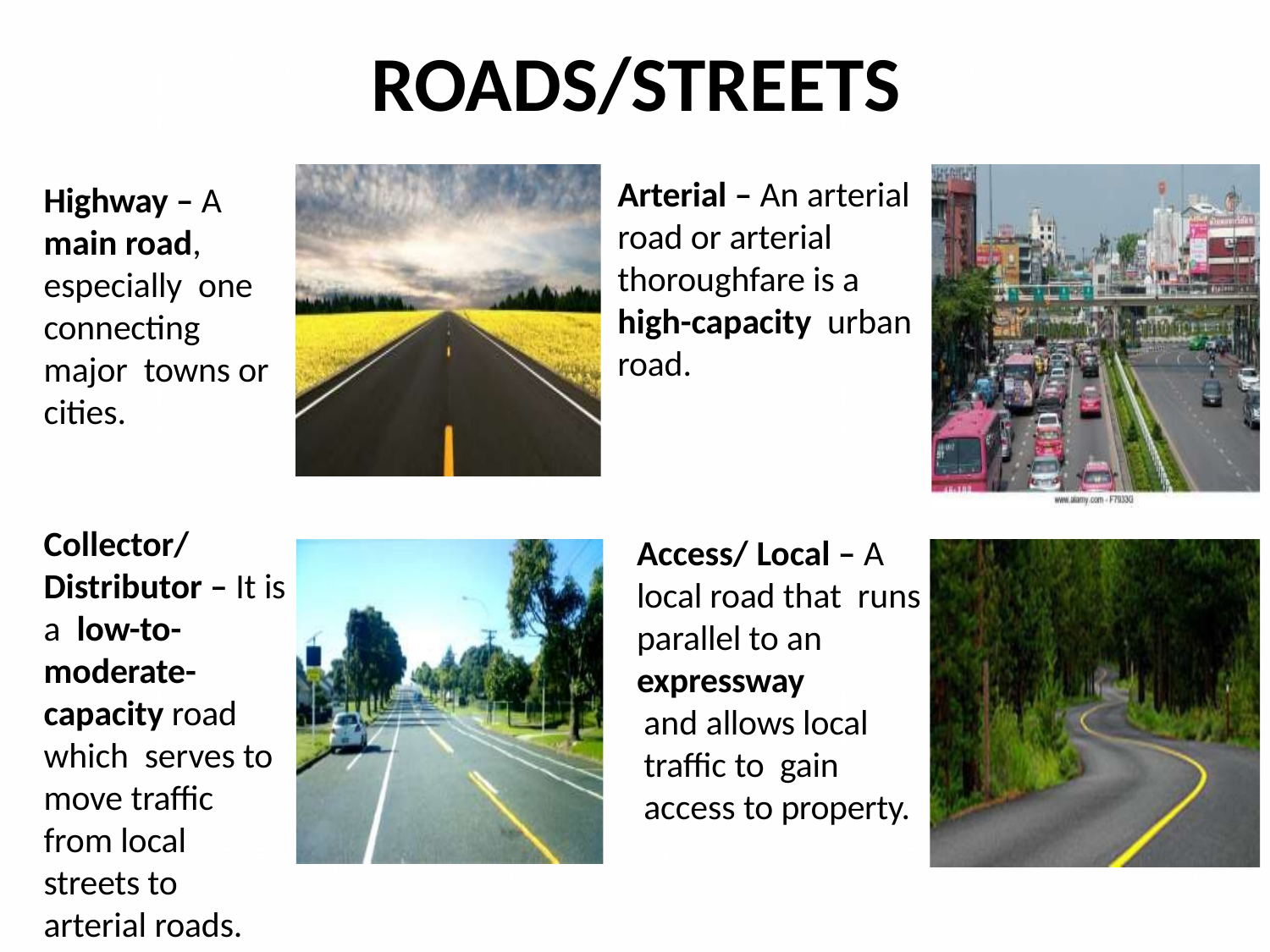

# ROADS/STREETS

Arterial – An arterial road or arterial thoroughfare is a high-capacity  urban road.
Highway – A main road, especially  one connecting major  towns or cities.

Collector/ Distributor – It is a  low-to-moderate-  capacity road which  serves to move traffic  from local streets to  arterial roads.

Access/ Local – A local road that  runs parallel to an  expressway
and allows local
traffic to  gain
access to property.